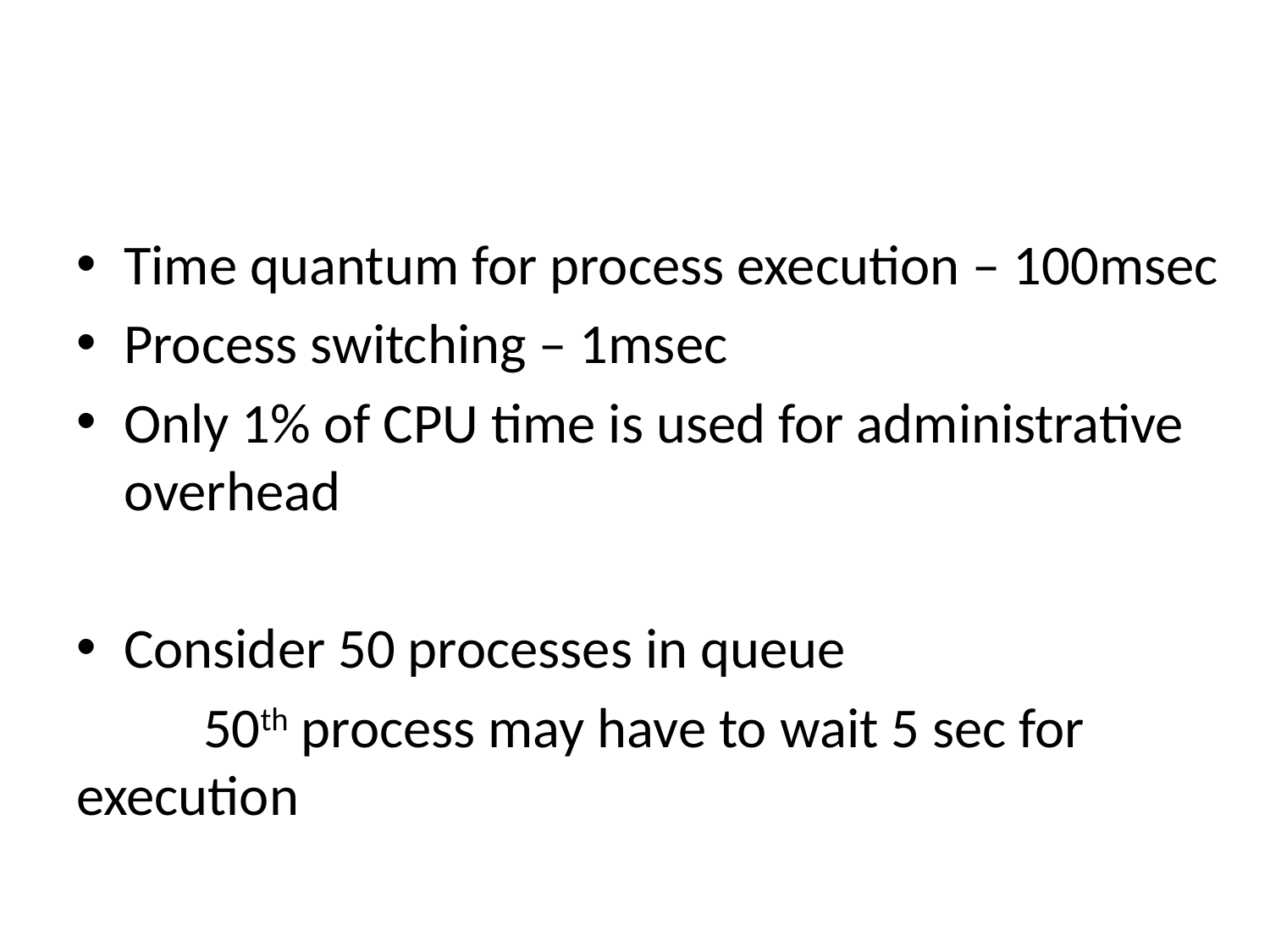

#
Time quantum for process execution – 100msec
Process switching – 1msec
Only 1% of CPU time is used for administrative overhead

Consider 50 processes in queue
 	50th process may have to wait 5 sec for execution